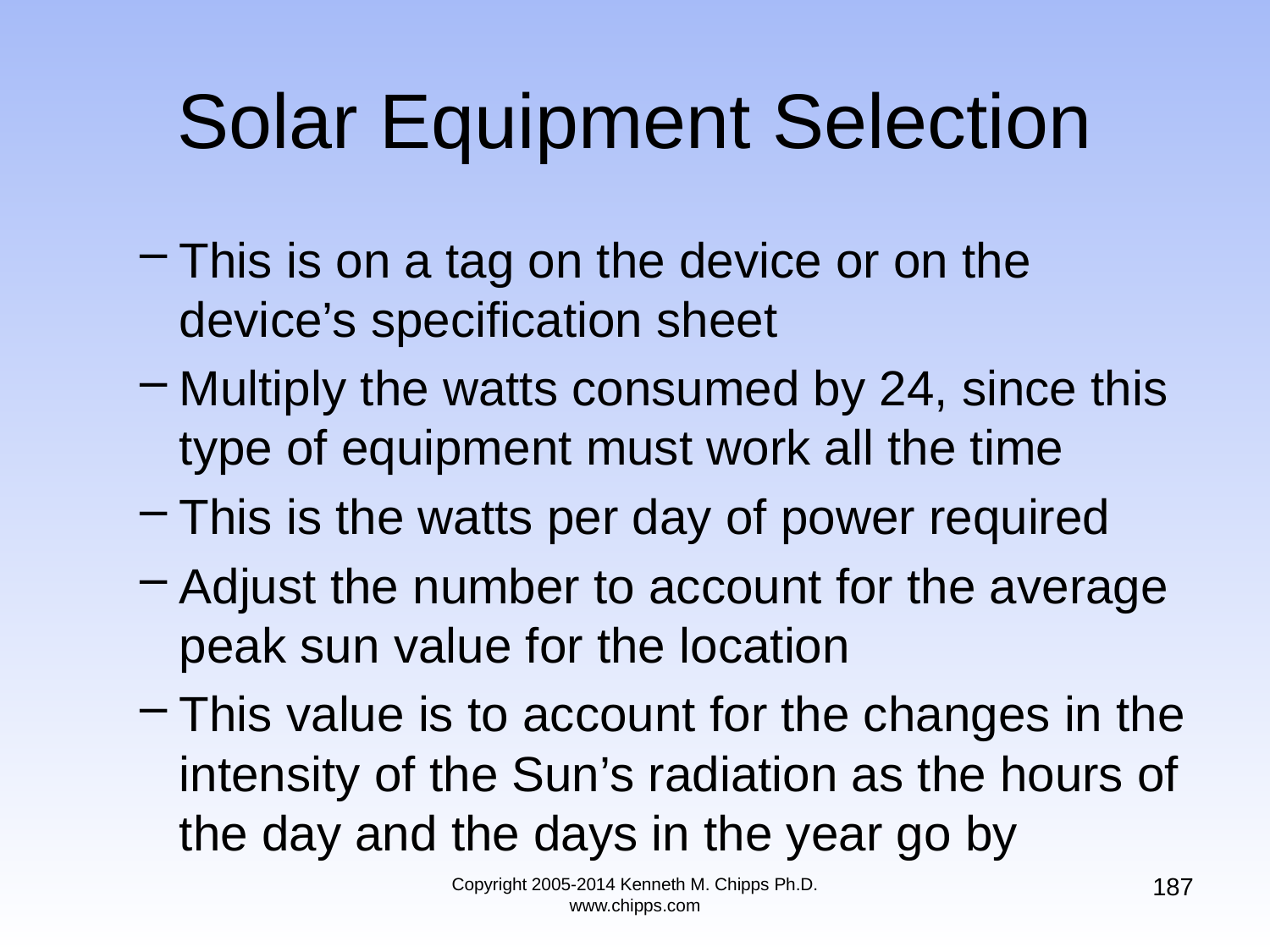

# Solar Equipment Selection
This is on a tag on the device or on the device’s specification sheet
Multiply the watts consumed by 24, since this type of equipment must work all the time
This is the watts per day of power required
Adjust the number to account for the average peak sun value for the location
This value is to account for the changes in the intensity of the Sun’s radiation as the hours of the day and the days in the year go by
187
Copyright 2005-2014 Kenneth M. Chipps Ph.D. www.chipps.com